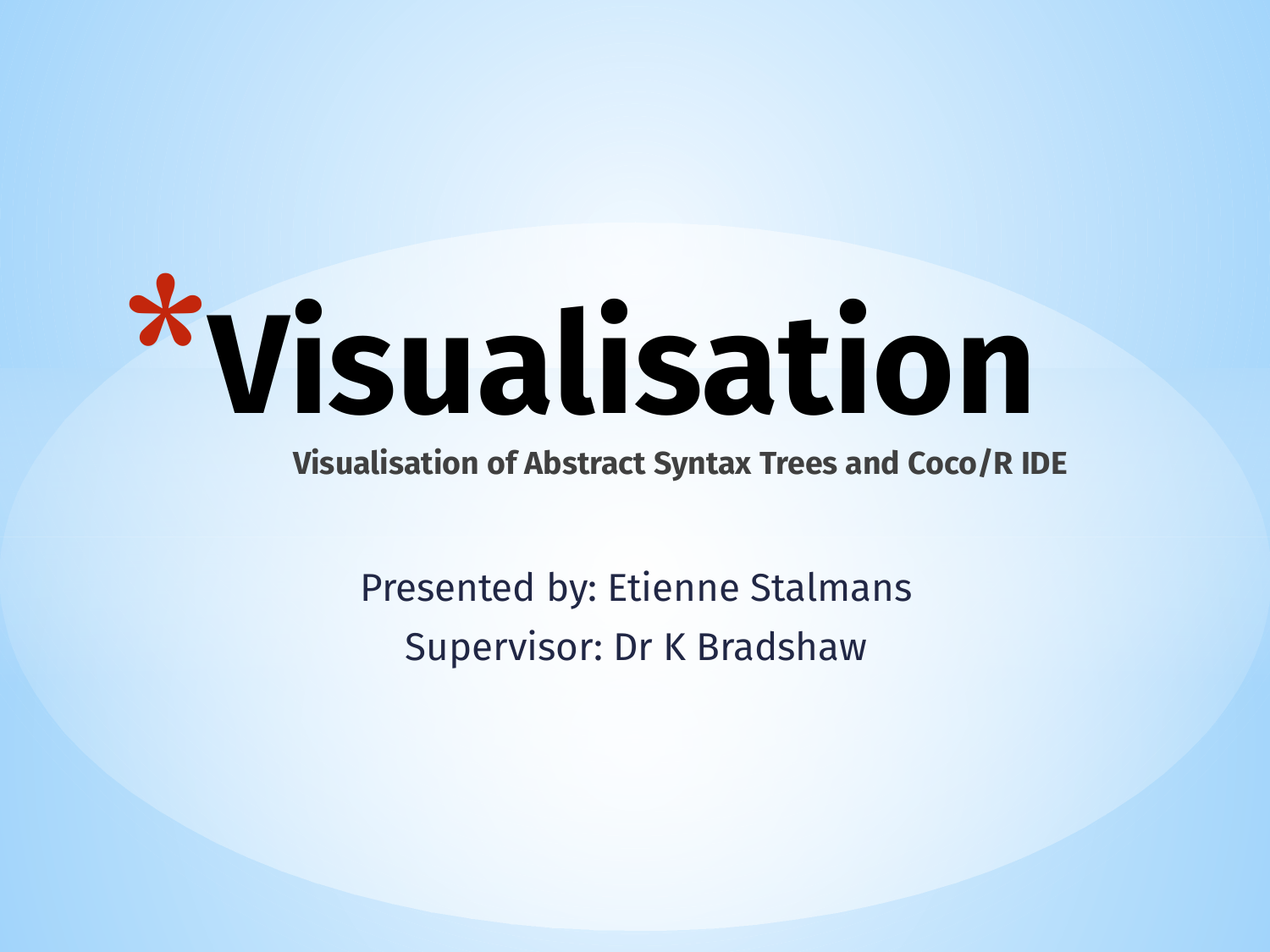

# Visualisation
Visualisation of Abstract Syntax Trees and Coco/R IDE
Presented by: Etienne Stalmans
Supervisor: Dr K Bradshaw